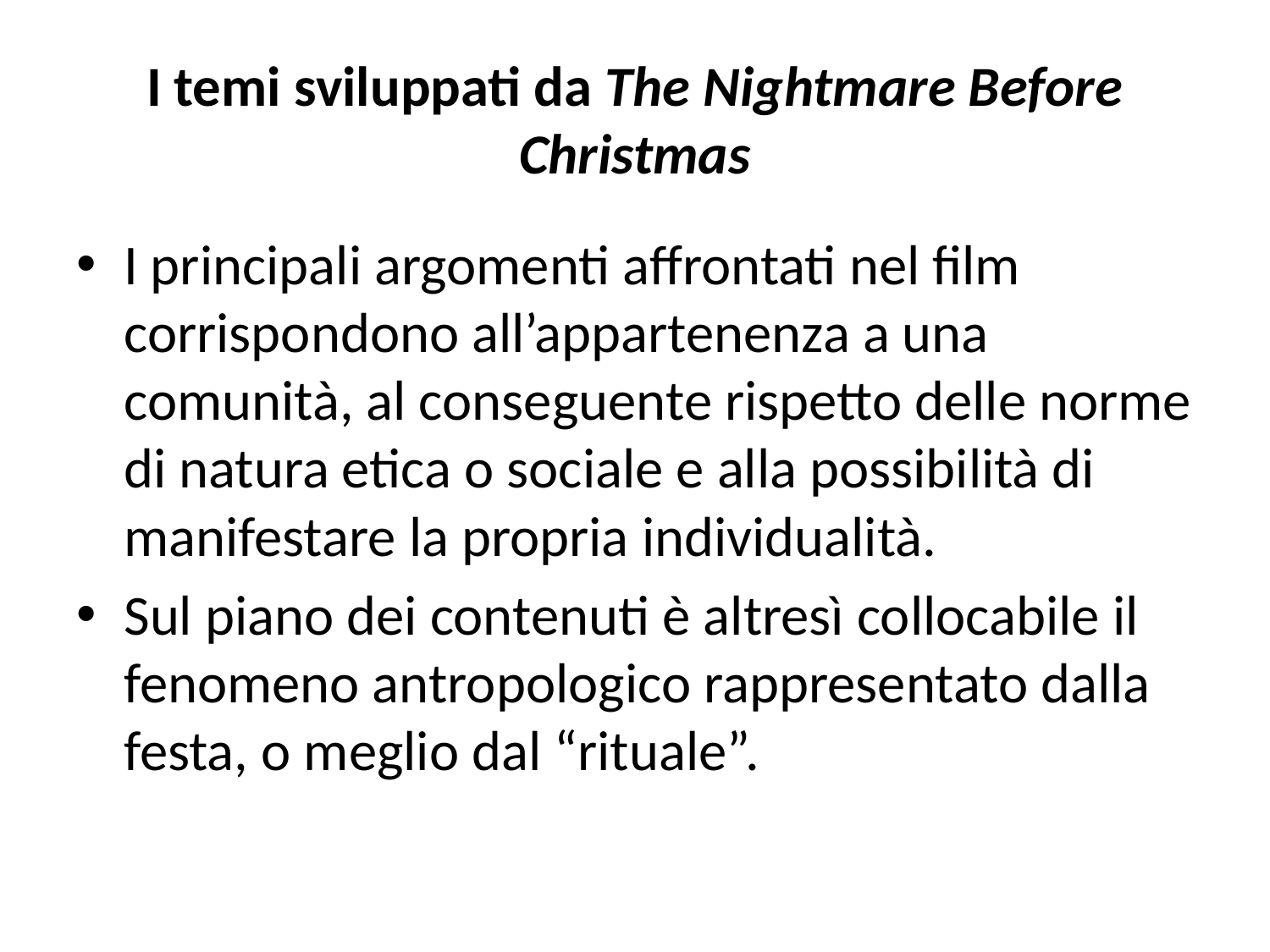

# I temi sviluppati da The Nightmare Before Christmas
I principali argomenti affrontati nel film corrispondono all’appartenenza a una comunità, al conseguente rispetto delle norme di natura etica o sociale e alla possibilità di manifestare la propria individualità.
Sul piano dei contenuti è altresì collocabile il fenomeno antropologico rappresentato dalla festa, o meglio dal “rituale”.